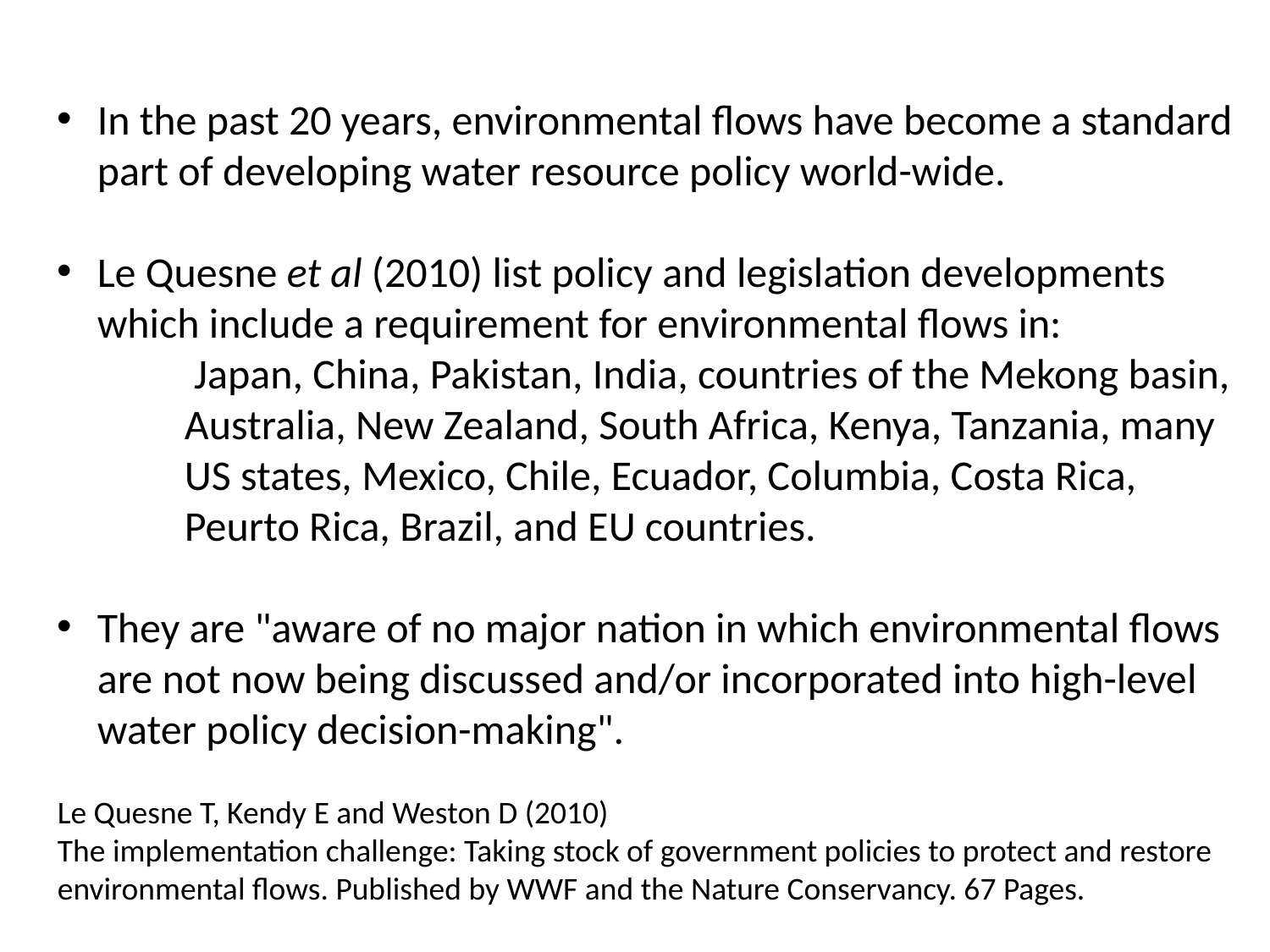

In the past 20 years, environmental flows have become a standard part of developing water resource policy world-wide.

Le Quesne et al (2010) list policy and legislation developments which include a requirement for environmental flows in:
 Japan, China, Pakistan, India, countries of the Mekong basin, Australia, New Zealand, South Africa, Kenya, Tanzania, many US states, Mexico, Chile, Ecuador, Columbia, Costa Rica, Peurto Rica, Brazil, and EU countries.

They are "aware of no major nation in which environmental flows are not now being discussed and/or incorporated into high-level water policy decision-making".
Le Quesne T, Kendy E and Weston D (2010)
The implementation challenge: Taking stock of government policies to protect and restore environmental flows. Published by WWF and the Nature Conservancy. 67 Pages.